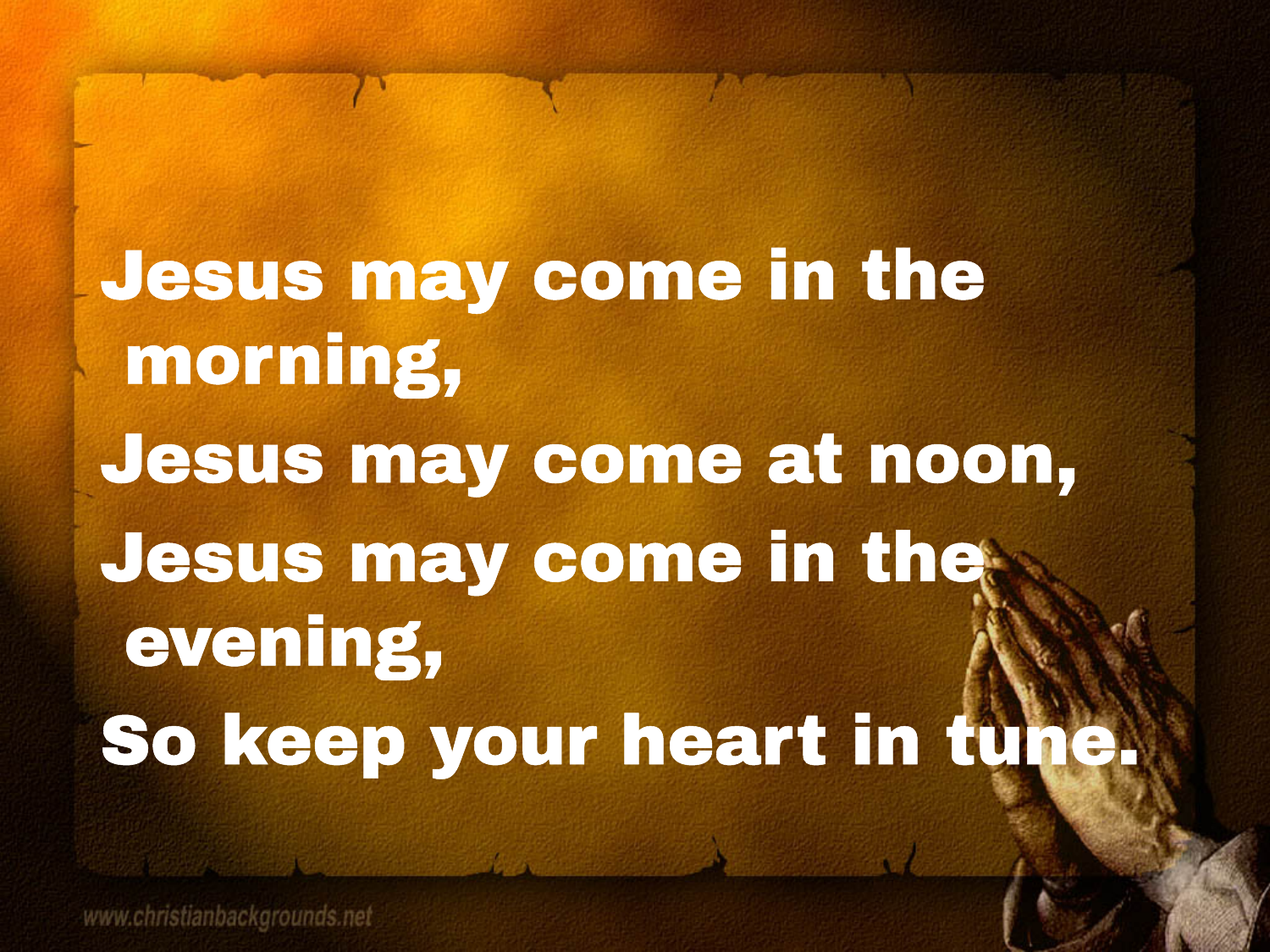

Jesus may come in the morning,
 Jesus may come at noon,
 Jesus may come in the evening,
 So keep your heart in tune.